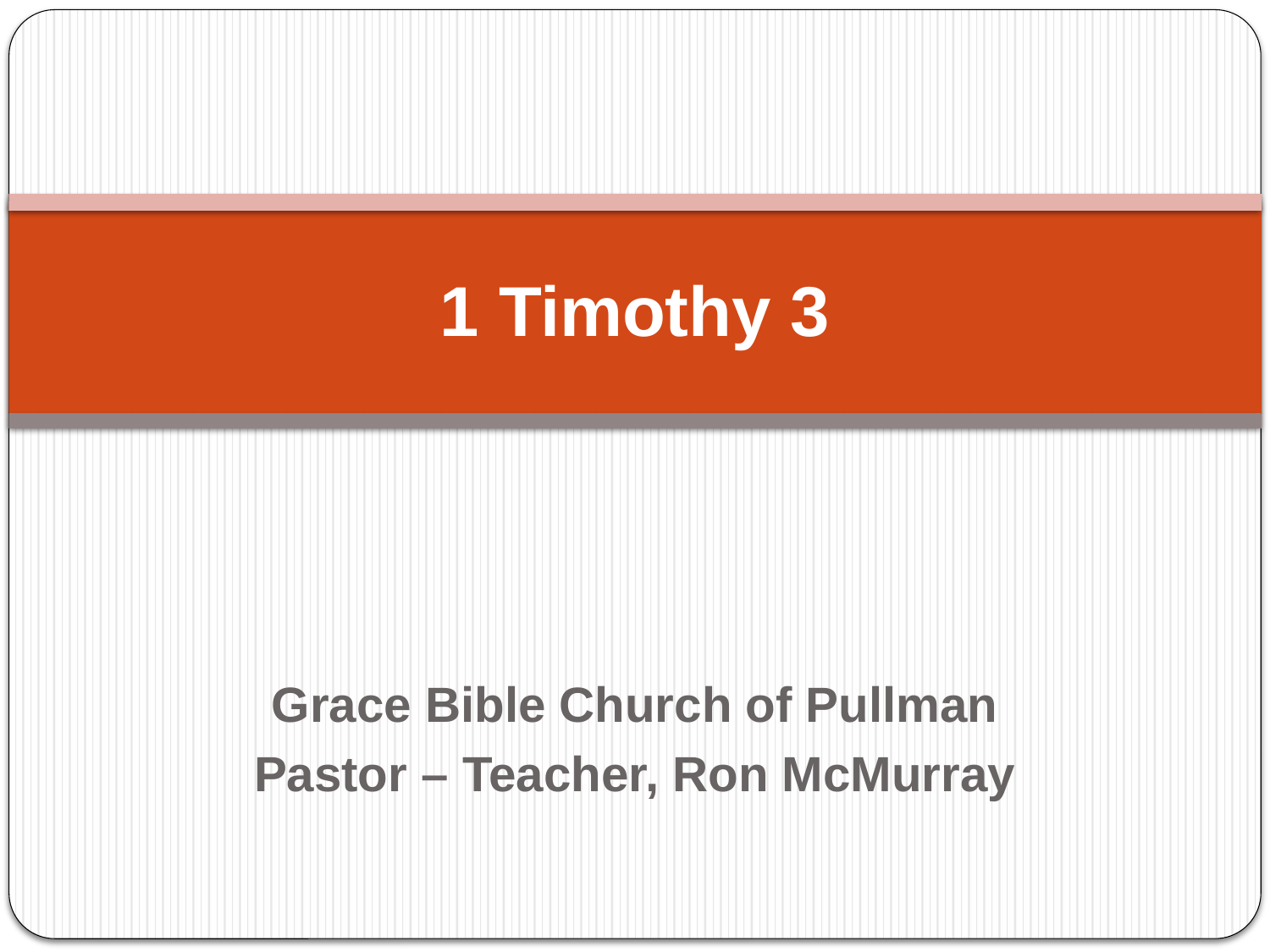

# 1 Timothy 3
Grace Bible Church of Pullman
Pastor – Teacher, Ron McMurray